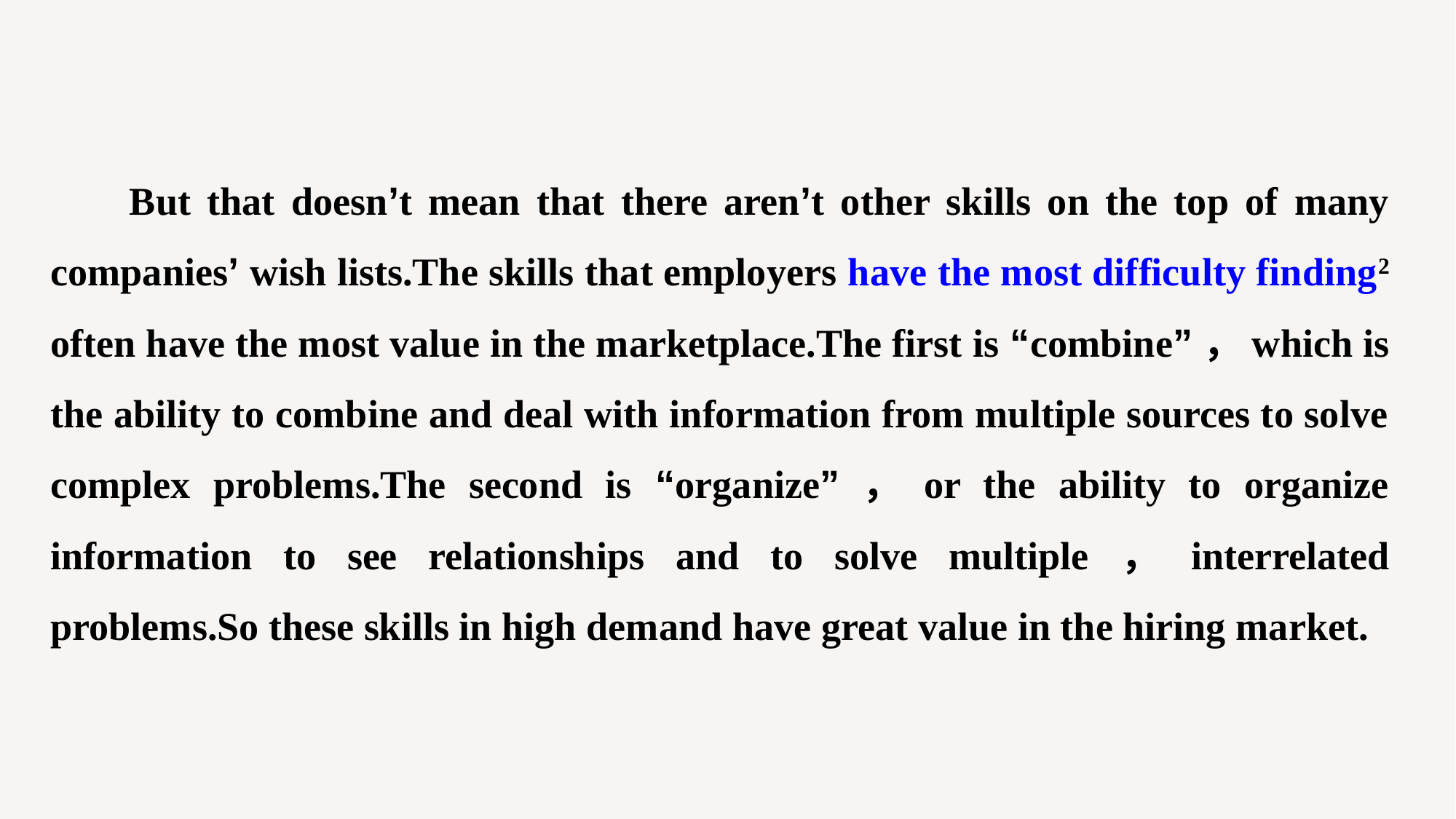

But that doesn’t mean that there aren’t other skills on the top of many companies’ wish lists.The skills that employers have the most difficulty finding2 often have the most value in the marketplace.The first is “combine”，which is the ability to combine and deal with information from multiple sources to solve complex problems.The second is “organize”，or the ability to organize information to see relationships and to solve multiple，interrelated problems.So these skills in high demand have great value in the hiring market.